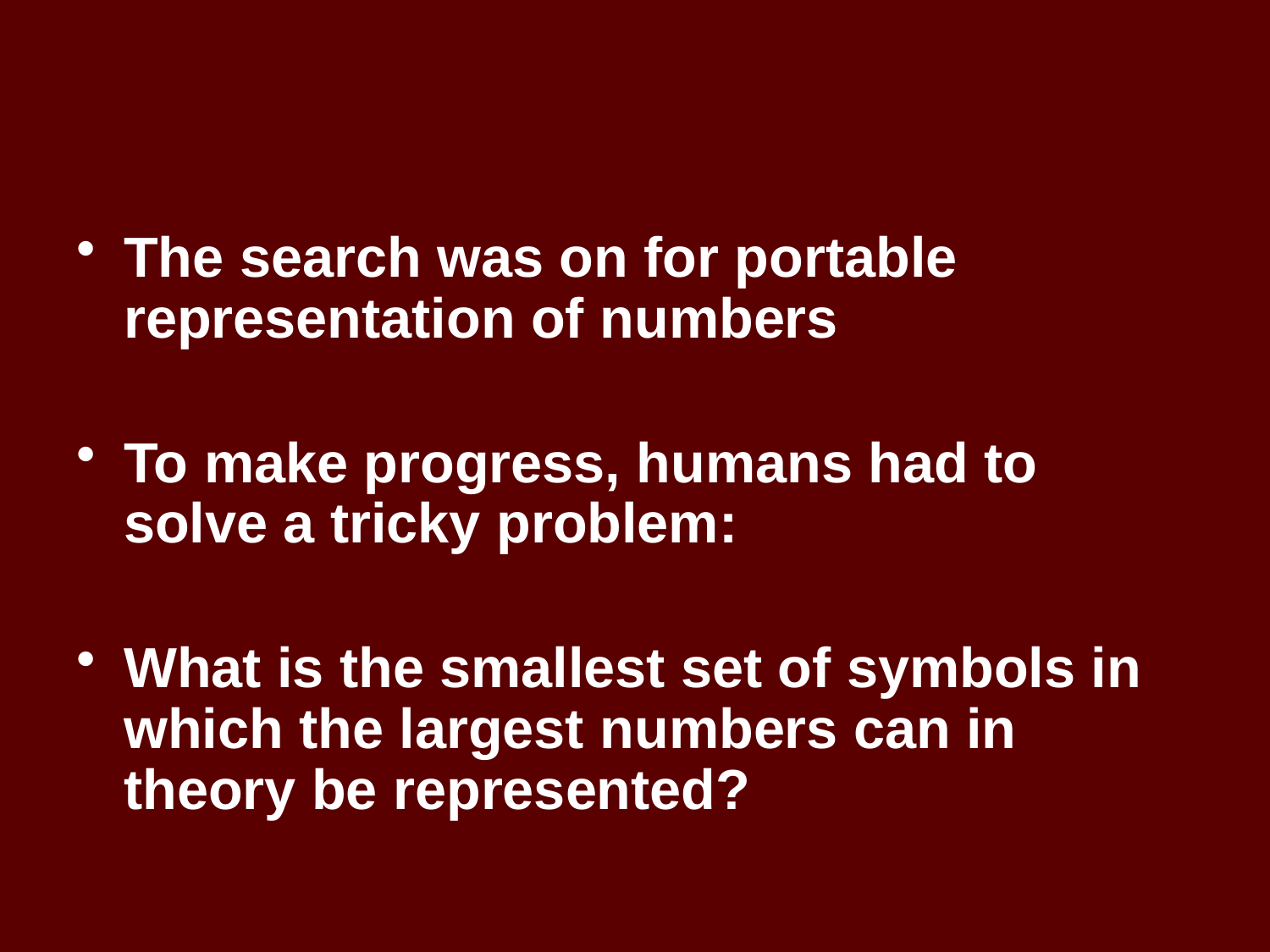

#
The search was on for portable representation of numbers

To make progress, humans had to solve a tricky problem:

What is the smallest set of symbols in which the largest numbers can in theory be represented?